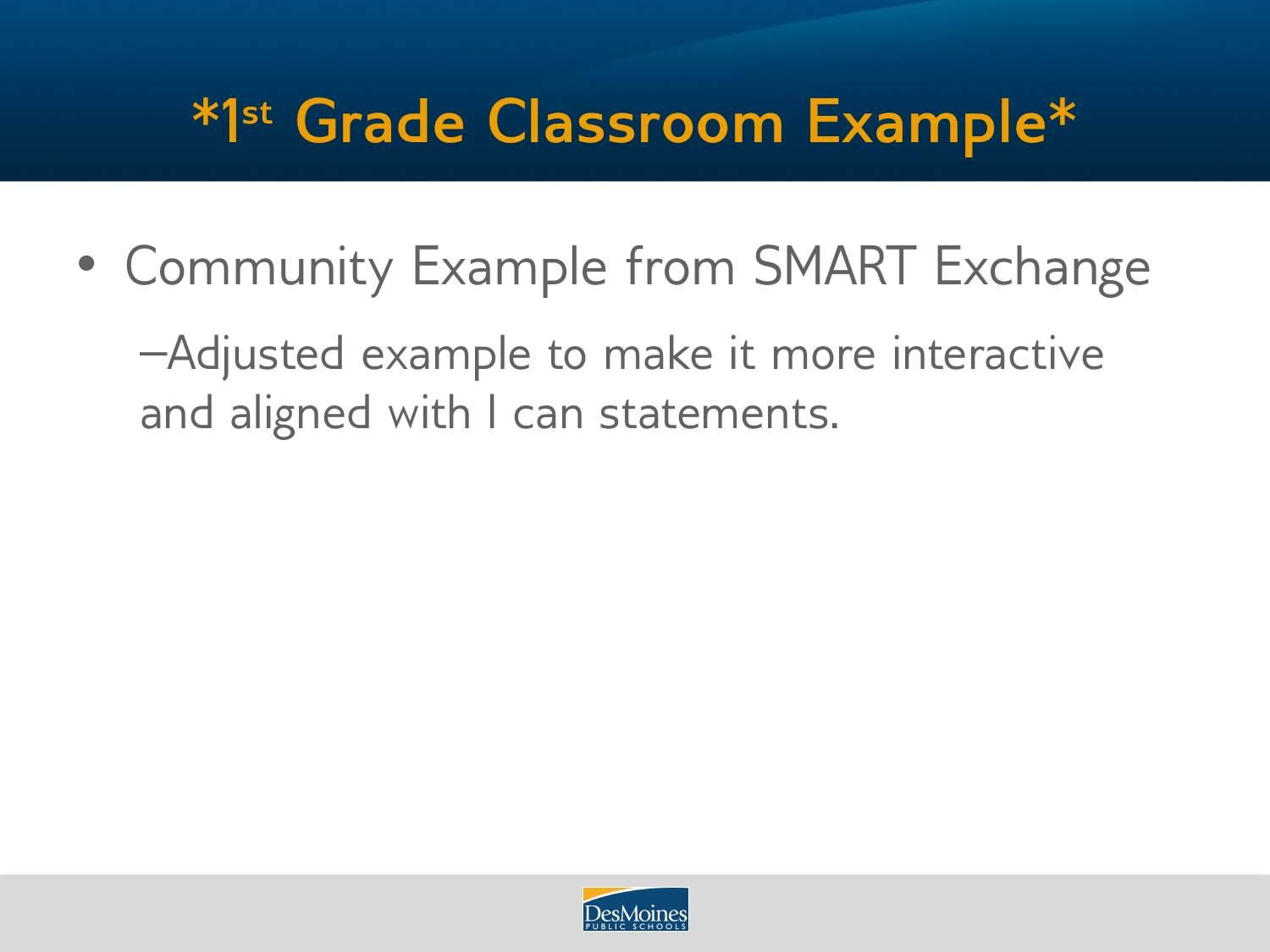

# *1st Grade Classroom Example*
Community Example from SMART Exchange
Adjusted example to make it more interactive and aligned with I can statements.